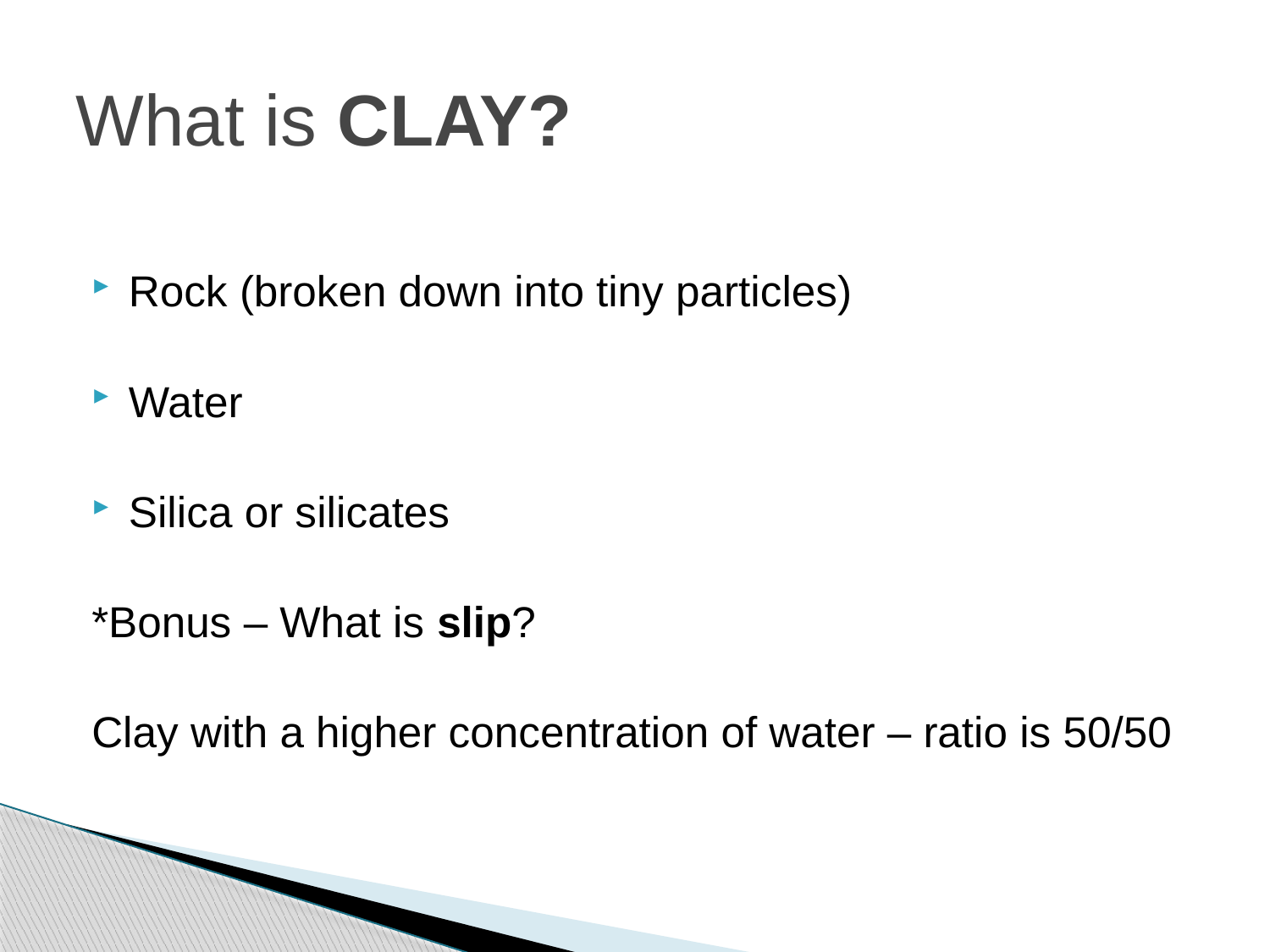

# What is CLAY?
Rock (broken down into tiny particles)
Water
Silica or silicates
*Bonus – What is slip?
Clay with a higher concentration of water – ratio is 50/50